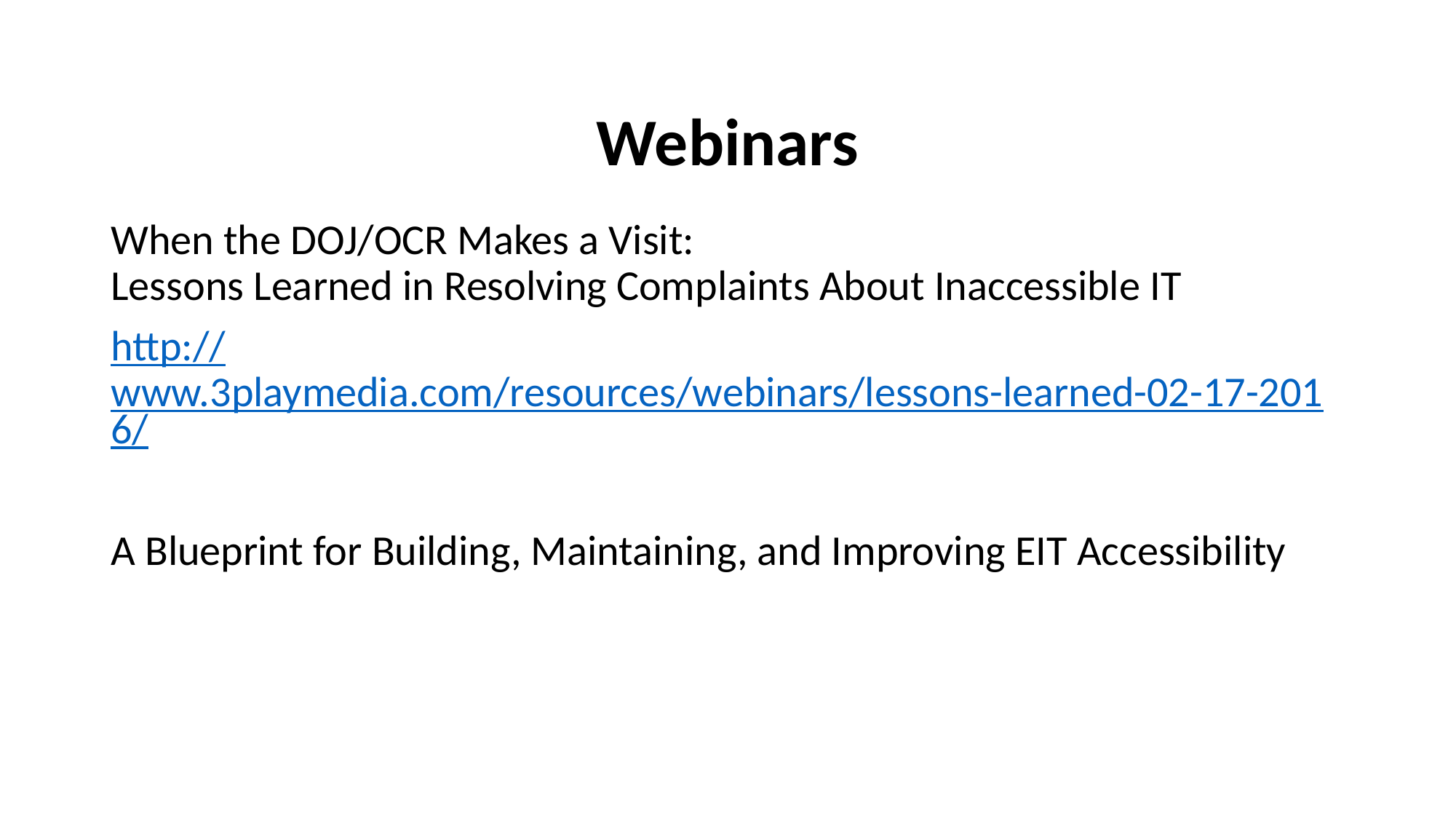

# Webinars
When the DOJ/OCR Makes a Visit:
Lessons Learned in Resolving Complaints About Inaccessible IT
http://www.3playmedia.com/resources/webinars/lessons-learned-02-17-2016/

A Blueprint for Building, Maintaining, and Improving EIT Accessibility